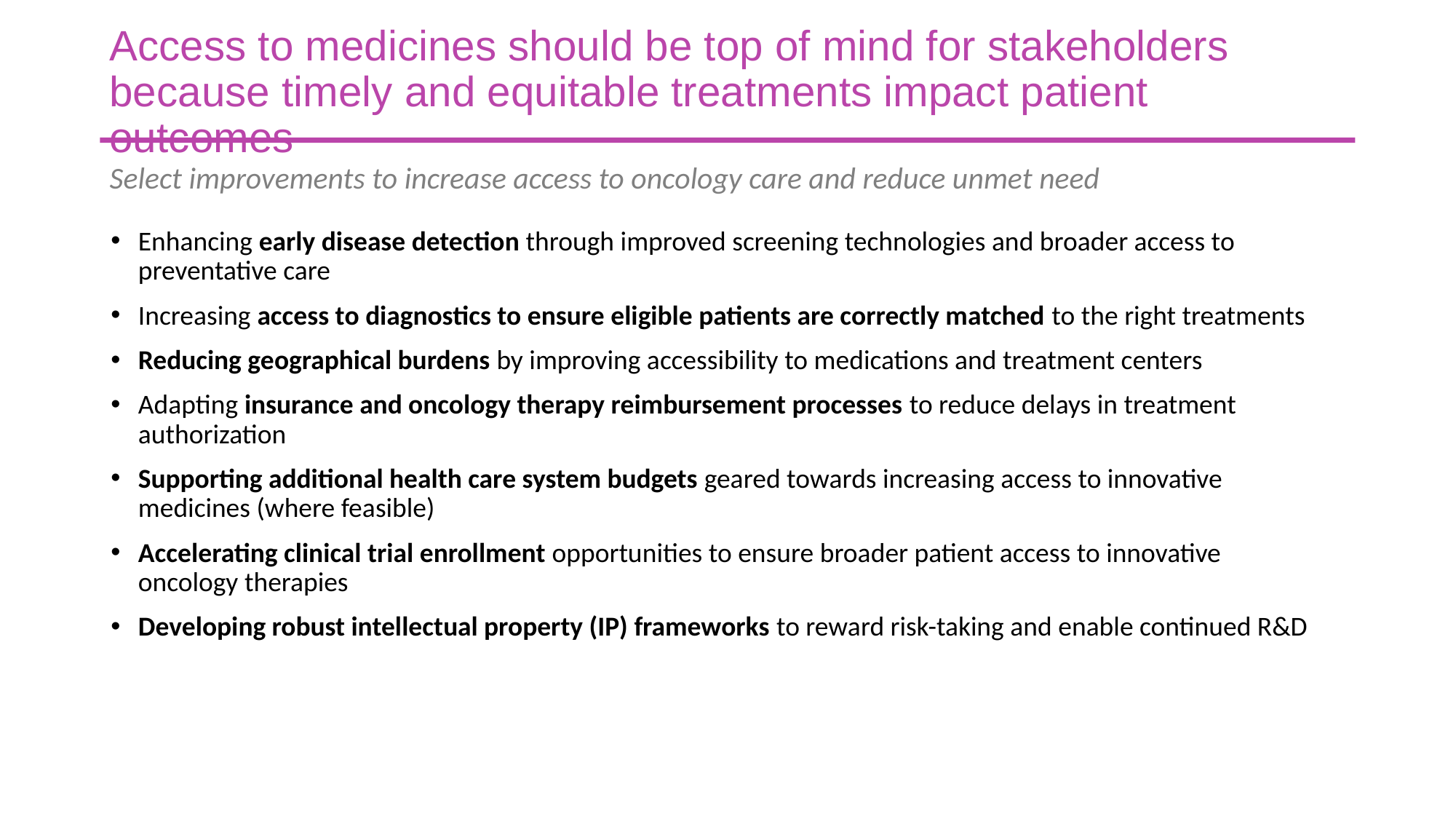

Access to medicines should be top of mind for stakeholders because timely and equitable treatments impact patient outcomes
# Select improvements to increase access to oncology care and reduce unmet need
Enhancing early disease detection through improved screening technologies and broader access to preventative care
Increasing access to diagnostics to ensure eligible patients are correctly matched to the right treatments
Reducing geographical burdens by improving accessibility to medications and treatment centers
Adapting insurance and oncology therapy reimbursement processes to reduce delays in treatment authorization
Supporting additional health care system budgets geared towards increasing access to innovative medicines (where feasible)
Accelerating clinical trial enrollment opportunities to ensure broader patient access to innovative oncology therapies
Developing robust intellectual property (IP) frameworks to reward risk-taking and enable continued R&D